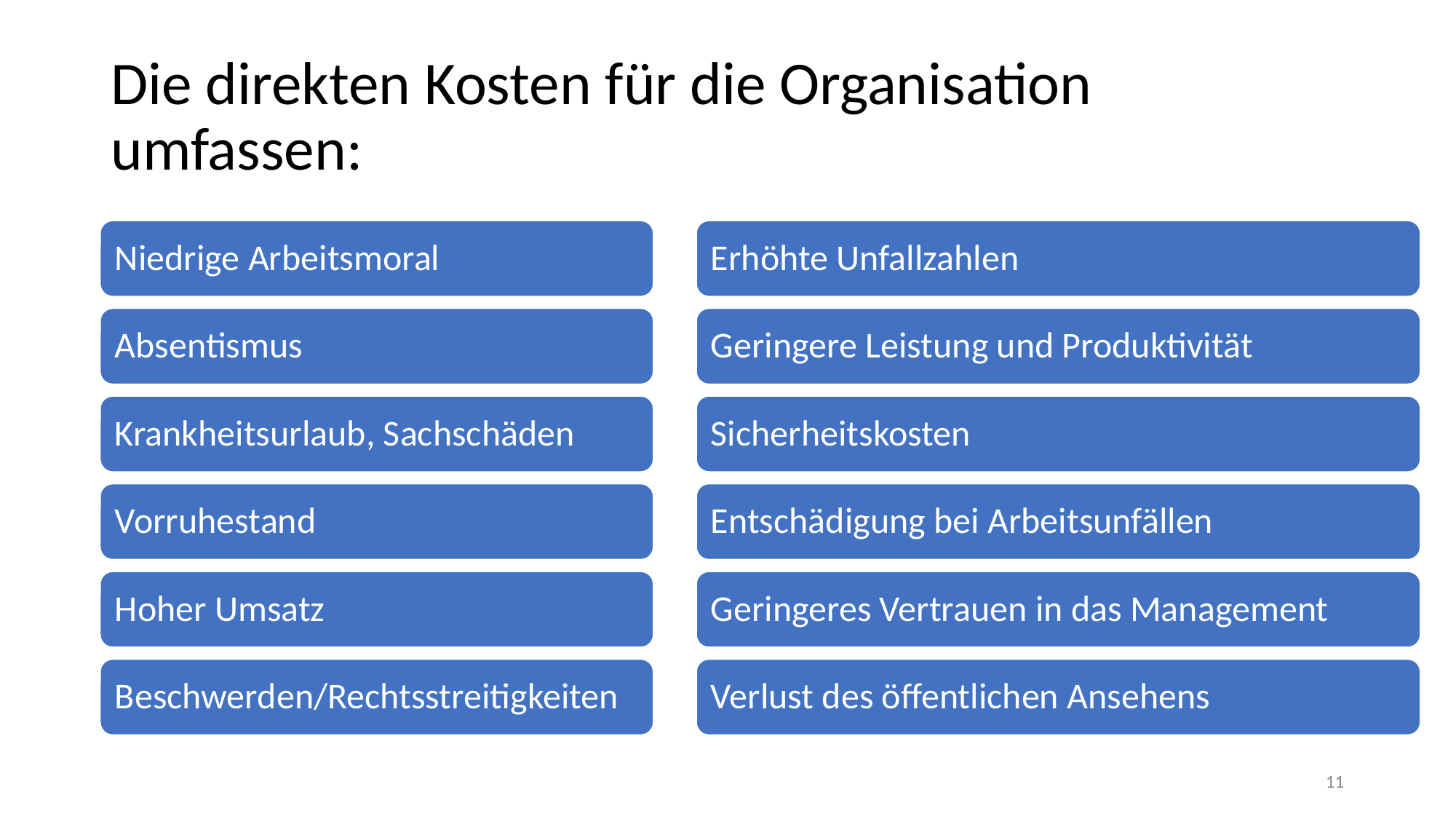

# Die direkten Kosten für die Organisation umfassen:

Niedrige Arbeitsmoral

Absentismus

Krankheitsurlaub, Sachschäden

Vorruhestand

Hoher Umsatz

Beschwerden/Rechtsstreitigkeiten

Erhöhte Unfallzahlen

Geringere Leistung und Produktivität

Sicherheitskosten

Entschädigung bei Arbeitsunfällen

Geringeres Vertrauen in das Management

Verlust des öffentlichen Ansehens
11